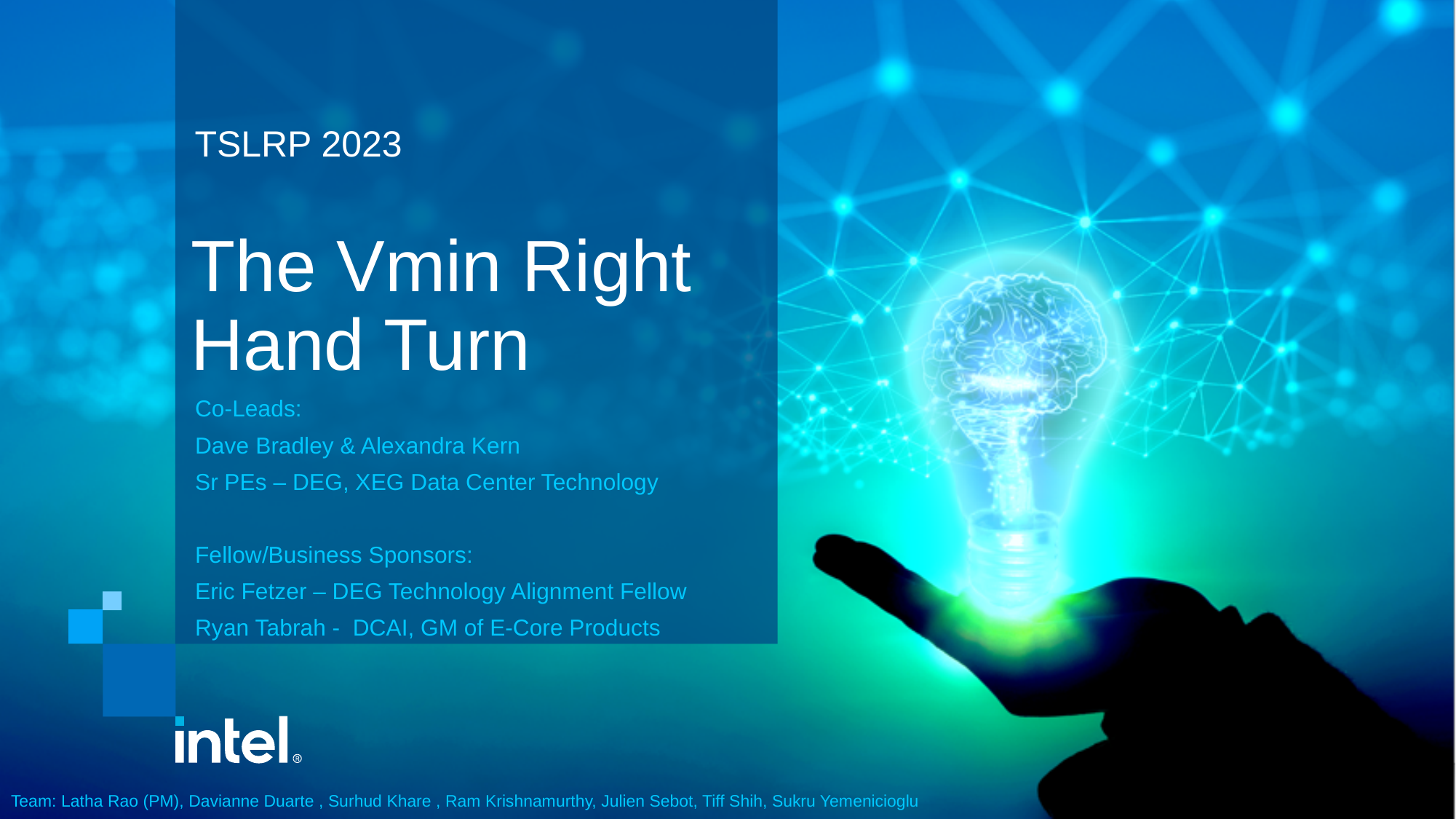

TSLRP 2023
# The Vmin Right Hand Turn
Co-Leads:
Dave Bradley & Alexandra Kern
Sr PEs – DEG, XEG Data Center Technology

Fellow/Business Sponsors:
Eric Fetzer – DEG Technology Alignment Fellow
Ryan Tabrah -  DCAI, GM of E-Core Products

Team: Latha Rao (PM), Davianne Duarte , Surhud Khare , Ram Krishnamurthy, Julien Sebot, Tiff Shih, Sukru Yemenicioglu